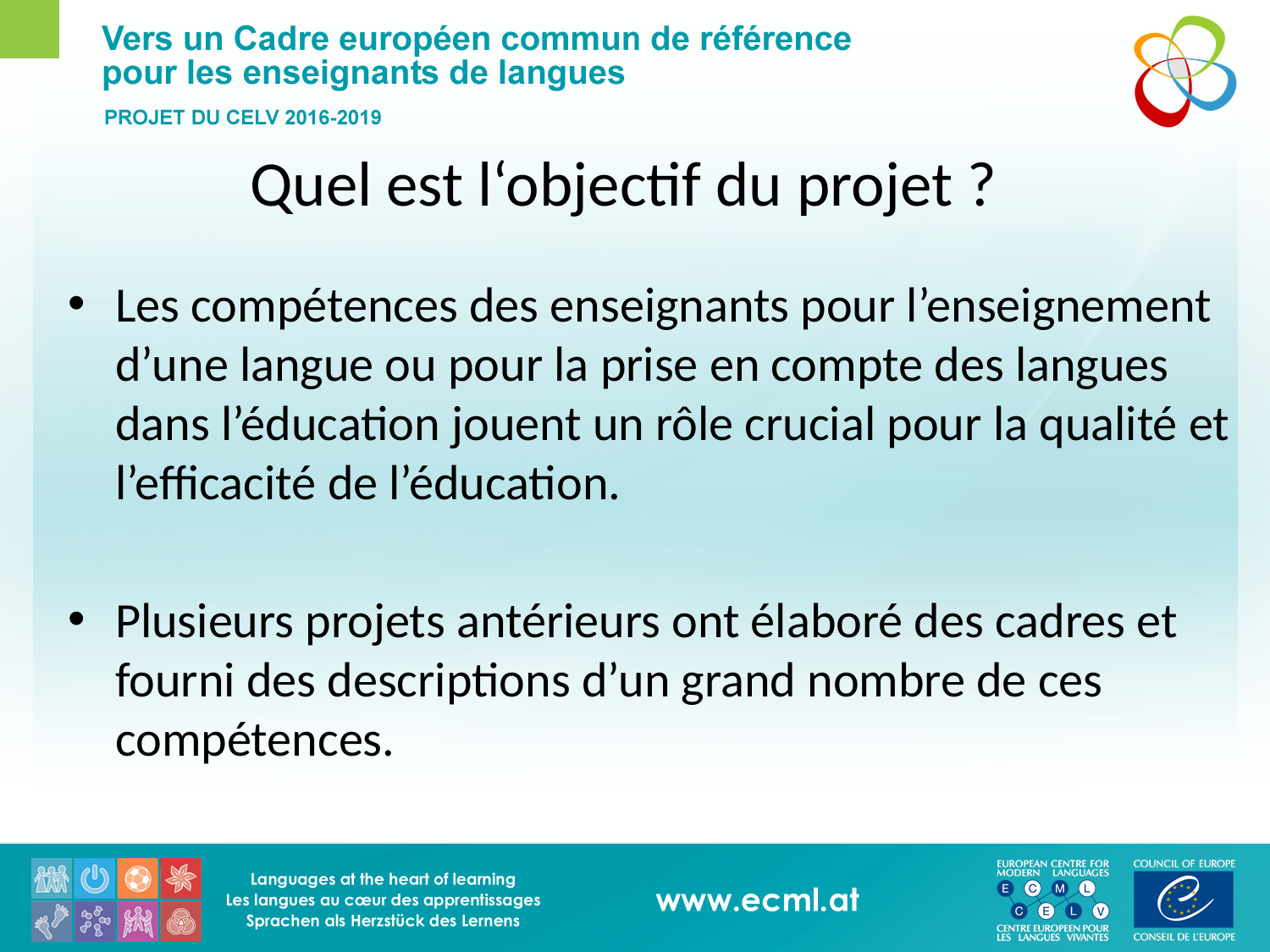

# Quel est l‘objectif du projet ?
Les compétences des enseignants pour l’enseignement d’une langue ou pour la prise en compte des langues dans l’éducation jouent un rôle crucial pour la qualité et l’efficacité de l’éducation.

Plusieurs projets antérieurs ont élaboré des cadres et fourni des descriptions d’un grand nombre de ces compétences.